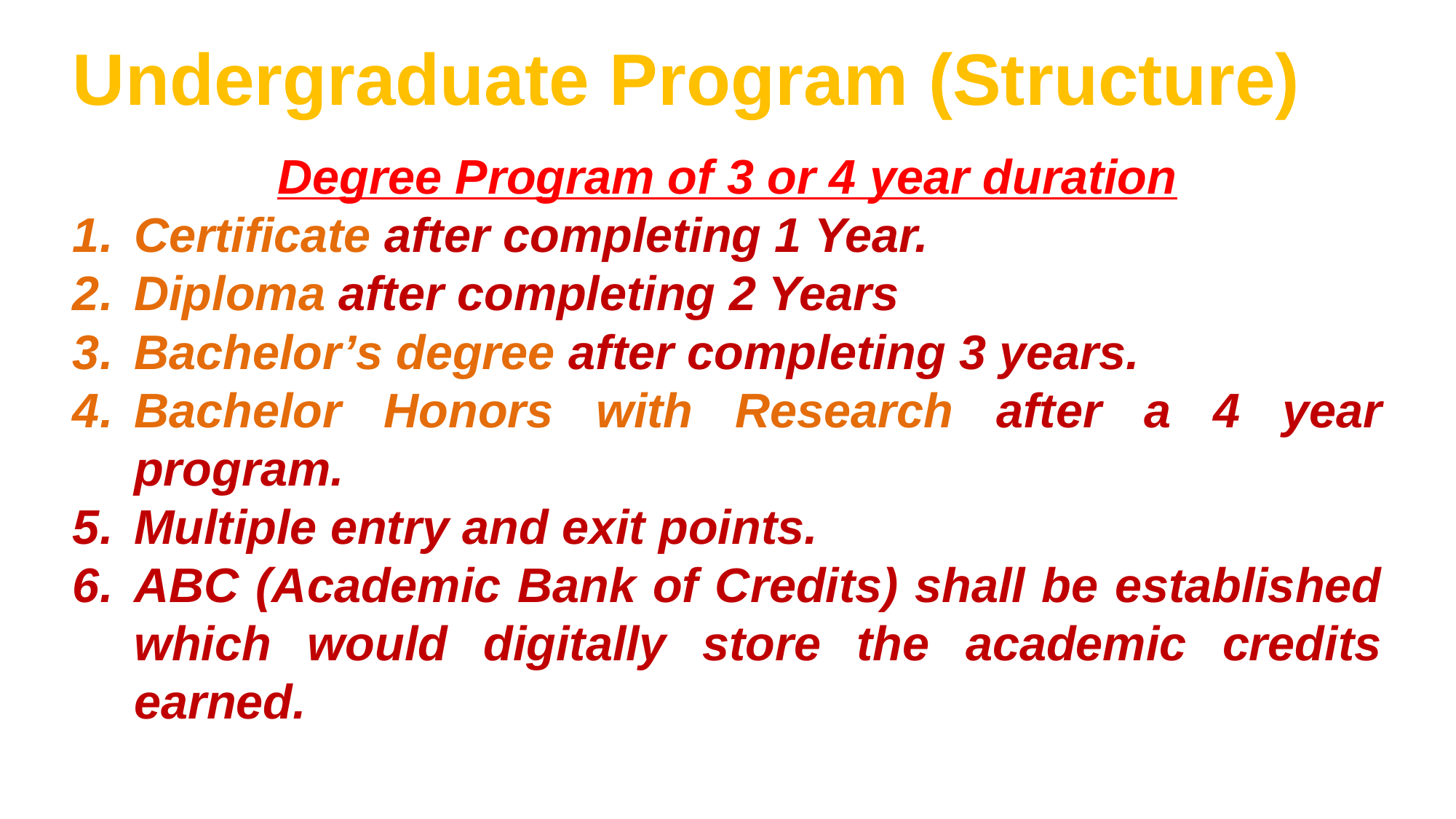

# Undergraduate Program (Structure)
Degree Program of 3 or 4 year duration
Certificate after completing 1 Year.
Diploma after completing 2 Years
Bachelor’s degree after completing 3 years.
Bachelor Honors with Research after a 4 year program.
Multiple entry and exit points.
ABC (Academic Bank of Credits) shall be established which would digitally store the academic credits earned.